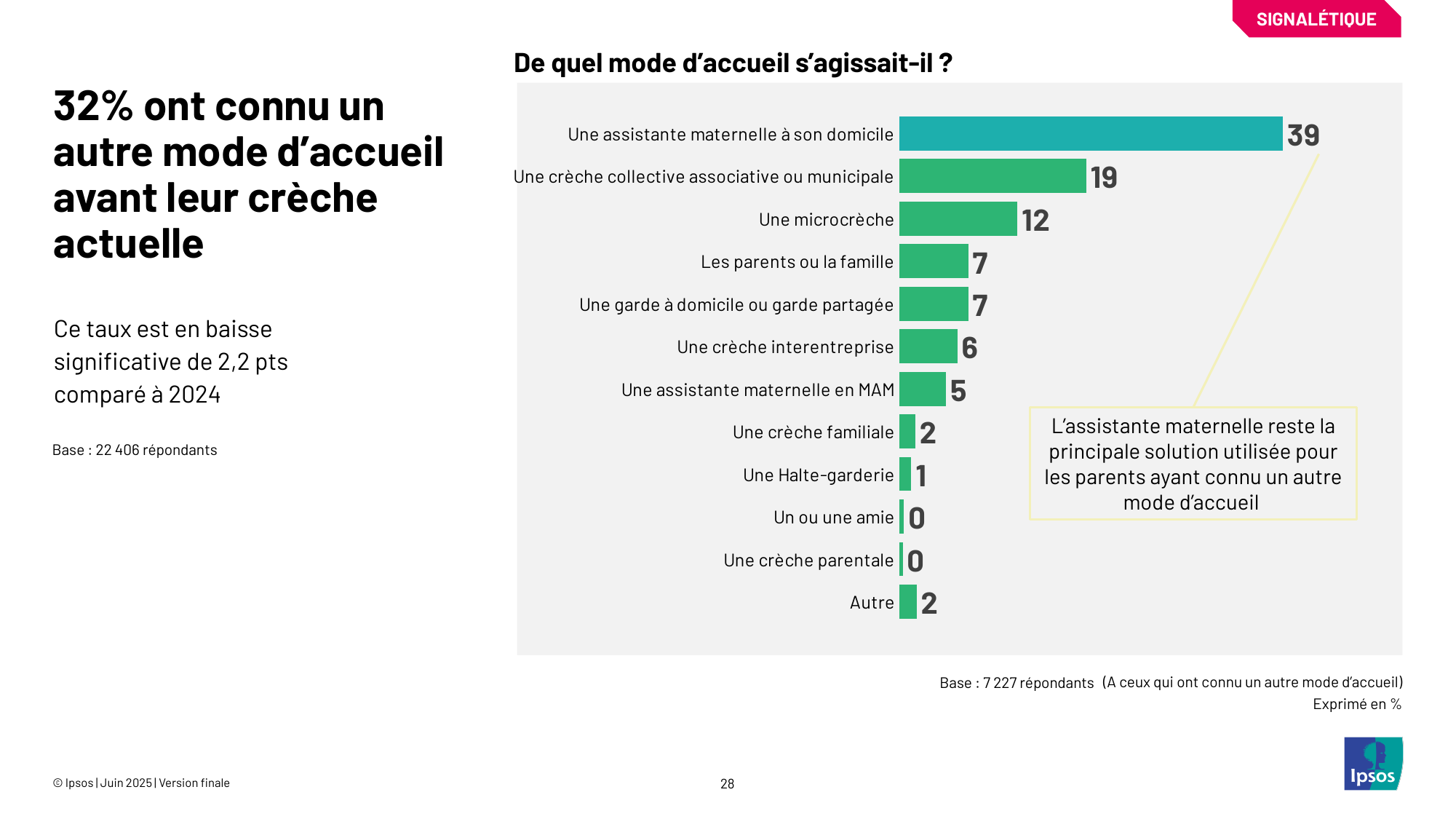

Signalétique
De quel mode d’accueil s’agissait-il ?

# 32% ont connu un autre mode d’accueil avant leur crèche actuelle

### Chart

| Category | Series 1 |
|---|---|
| Une assistante maternelle à son domicile | 39.0 |
| Une crèche collective associative ou municipale | 19.0 |
| Une microcrèche | 12.0 |
| Les parents ou la famille | 7.0 |
| Une garde à domicile ou garde partagée | 7.0 |
| Une crèche interentreprise | 5.892834285491448 |
| Une assistante maternelle en MAM | 4.751738461981541 |
| Une crèche familiale | 1.5938795388088238 |
| Une Halte-garderie | 1.1956875706162122 |
| Un ou une amie | 0.454831122917746 |
| Une crèche parentale | 0.320034738473647 |
| Autre | 1.7318964105367878 |
Ce taux est en baisse significative de 2,2 pts comparé à 2024
L’assistante maternelle reste la principale solution utilisée pour les parents ayant connu un autre mode d’accueil
Base : 22 406 répondants
(A ceux qui ont connu un autre mode d’accueil)
Exprimé en %
Base : 7 227 répondants